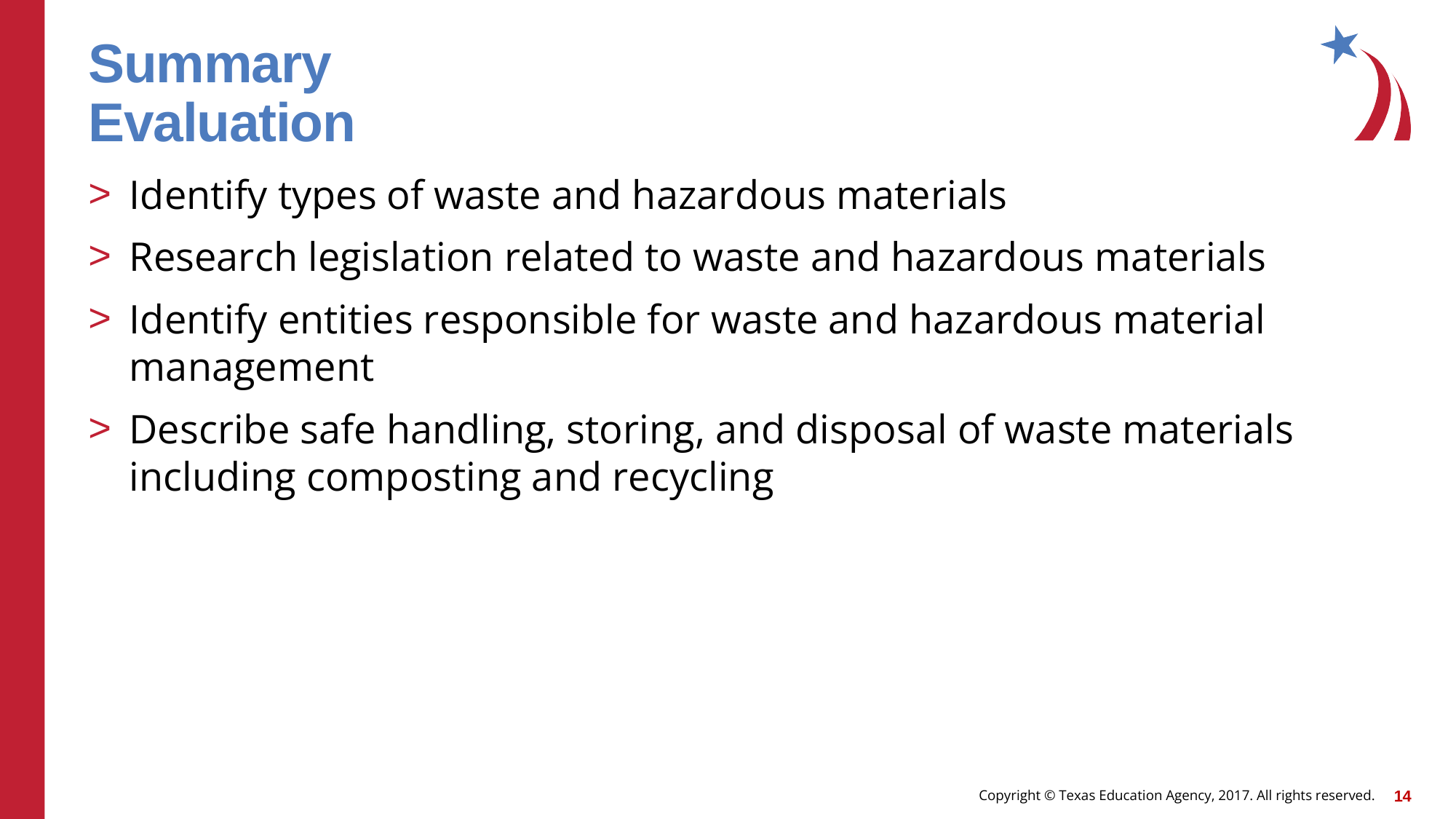

# Summary Evaluation
Identify types of waste and hazardous materials
Research legislation related to waste and hazardous materials
Identify entities responsible for waste and hazardous material management
Describe safe handling, storing, and disposal of waste materials including composting and recycling